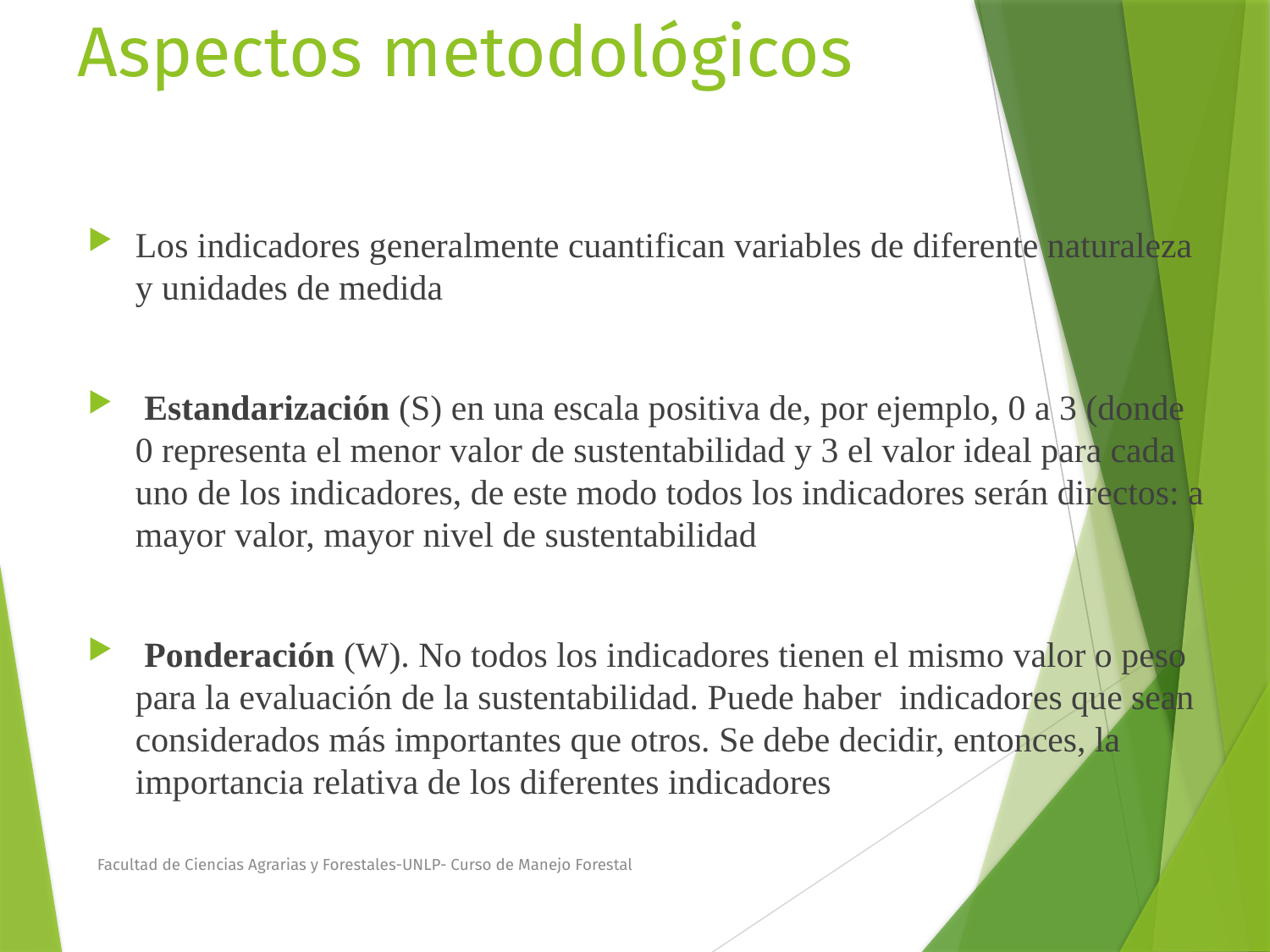

# Aspectos metodológicos
Los indicadores generalmente cuantifican variables de diferente naturaleza y unidades de medida

 Estandarización (S) en una escala positiva de, por ejemplo, 0 a 3 (donde 0 representa el menor valor de sustentabilidad y 3 el valor ideal para cada uno de los indicadores, de este modo todos los indicadores serán directos: a mayor valor, mayor nivel de sustentabilidad

 Ponderación (W). No todos los indicadores tienen el mismo valor o peso para la evaluación de la sustentabilidad. Puede haber  indicadores que sean considerados más importantes que otros. Se debe decidir, entonces, la importancia relativa de los diferentes indicadores

Facultad de Ciencias Agrarias y Forestales-UNLP- Curso de Manejo Forestal